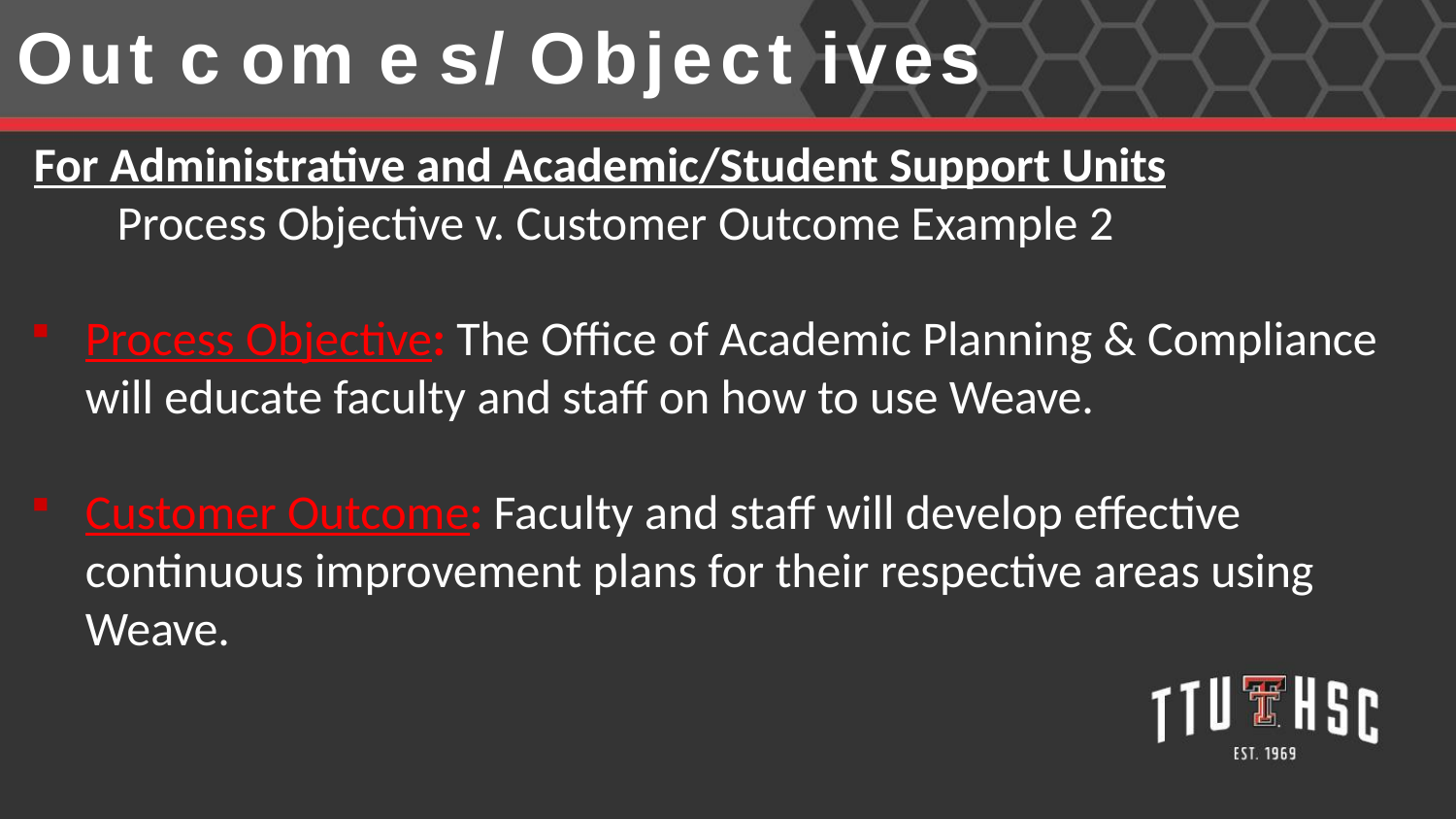

# Out c om e s/ Object ives
For Administrative and Academic/Student Support Units
Process Objective v. Customer Outcome Example 2

Process Objective: The Office of Academic Planning & Compliance will educate faculty and staff on how to use Weave.

Customer Outcome: Faculty and staff will develop effective continuous improvement plans for their respective areas using Weave.